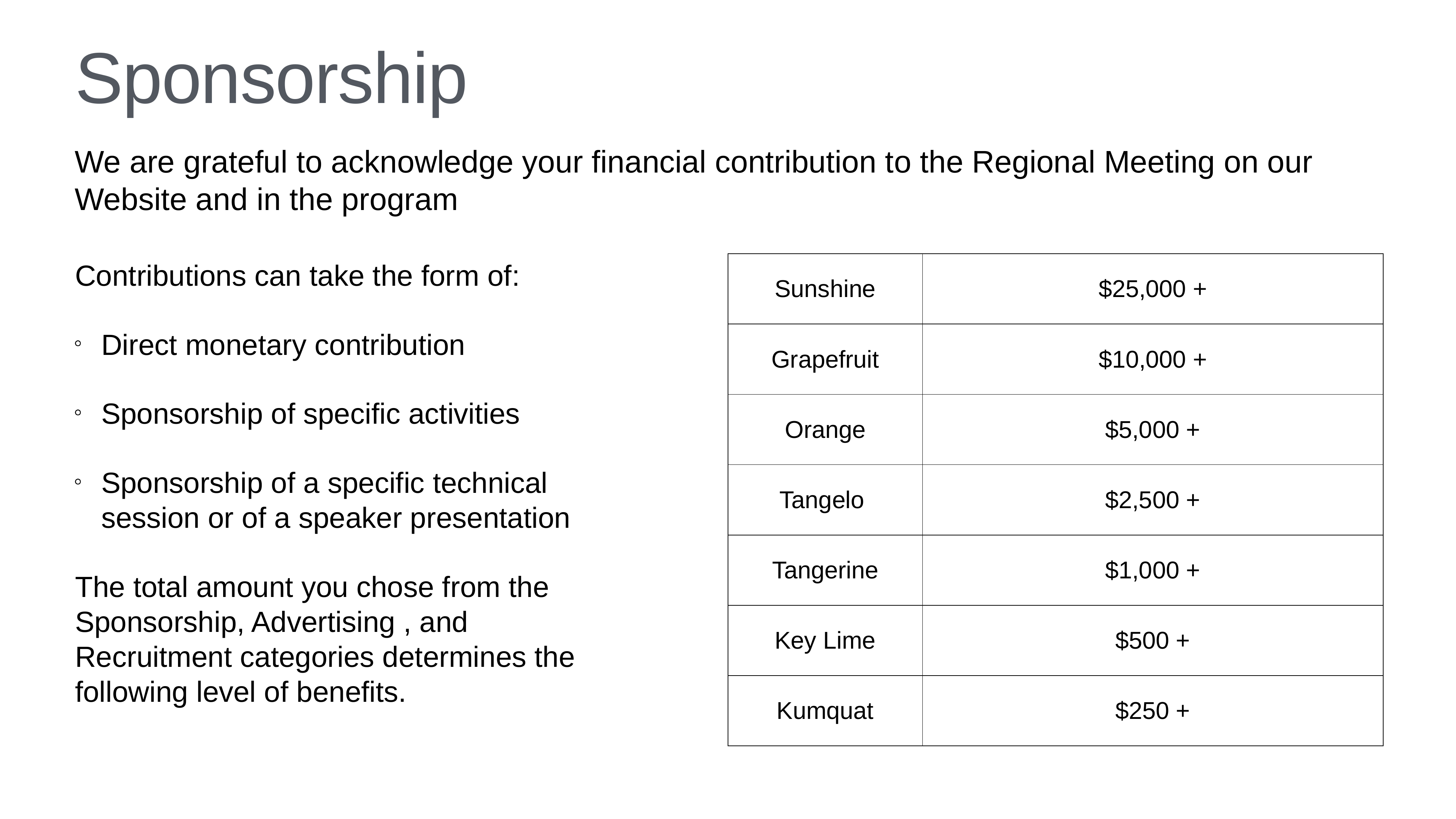

# Sponsorship
We are grateful to acknowledge your financial contribution to the Regional Meeting on our
Website and in the program
Contributions can take the form of:
Direct monetary contribution
Sponsorship of specific activities
Sponsorship of a specific technical session or of a speaker presentation
The total amount you chose from the Sponsorship, Advertising , and Recruitment categories determines the following level of benefits.
| Sunshine | $25,000 + |
| --- | --- |
| Grapefruit | $10,000 + |
| Orange | $5,000 + |
| Tangelo | $2,500 + |
| Tangerine | $1,000 + |
| Key Lime | $500 + |
| Kumquat | $250 + |